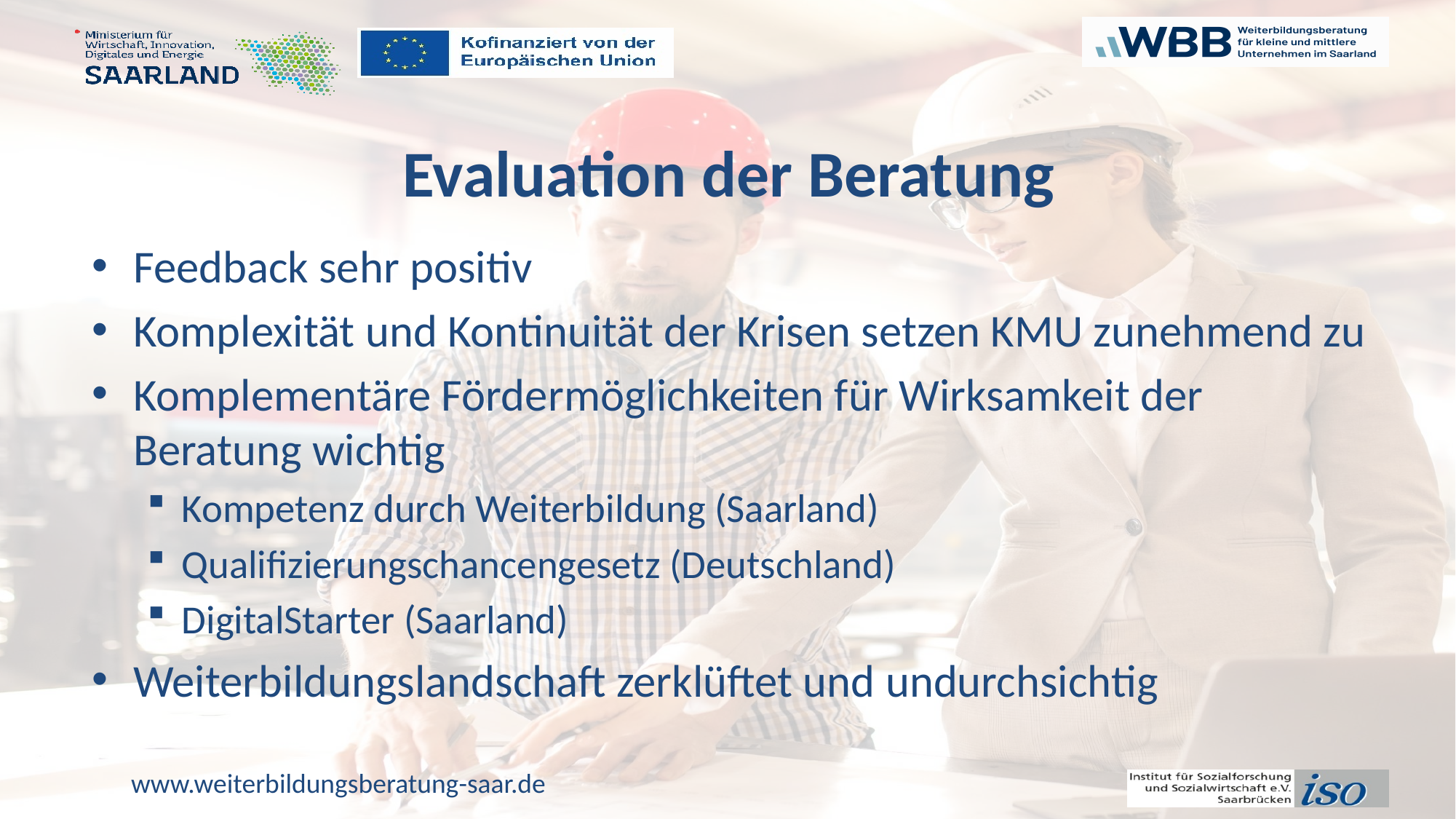

# Evaluation der Beratung
Feedback sehr positiv
Komplexität und Kontinuität der Krisen setzen KMU zunehmend zu
Komplementäre Fördermöglichkeiten für Wirksamkeit der Beratung wichtig
Kompetenz durch Weiterbildung (Saarland)
Qualifizierungschancengesetz (Deutschland)
DigitalStarter (Saarland)
Weiterbildungslandschaft zerklüftet und undurchsichtig